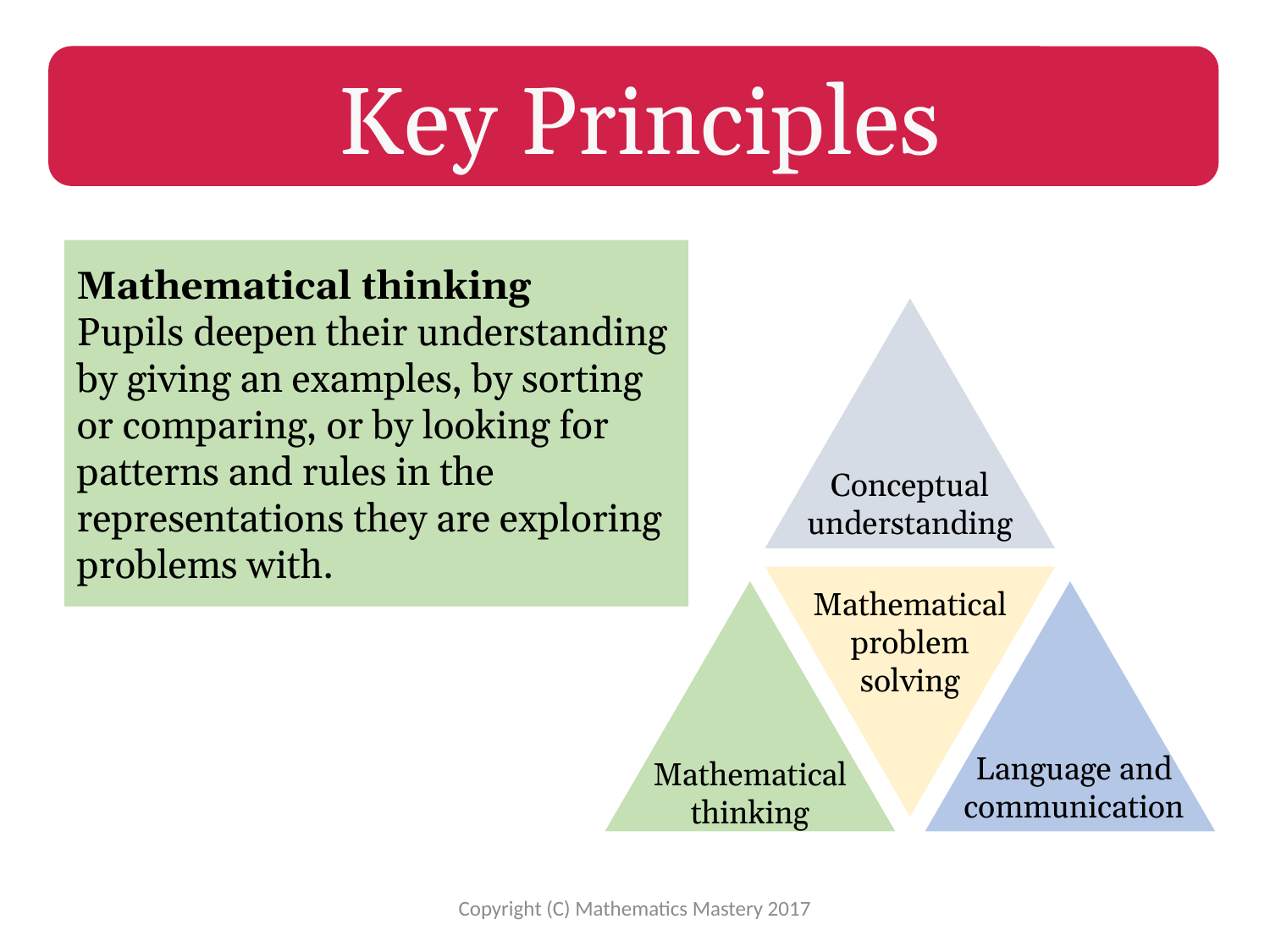

Key Principles
Mathematical thinking
Pupils deepen their understanding by giving an examples, by sorting or comparing, or by looking for patterns and rules in the representations they are exploring problems with.

Conceptual understanding

Mathematical problem solving

Language and communication
Mathematical thinking
Copyright (C) Mathematics Mastery 2017